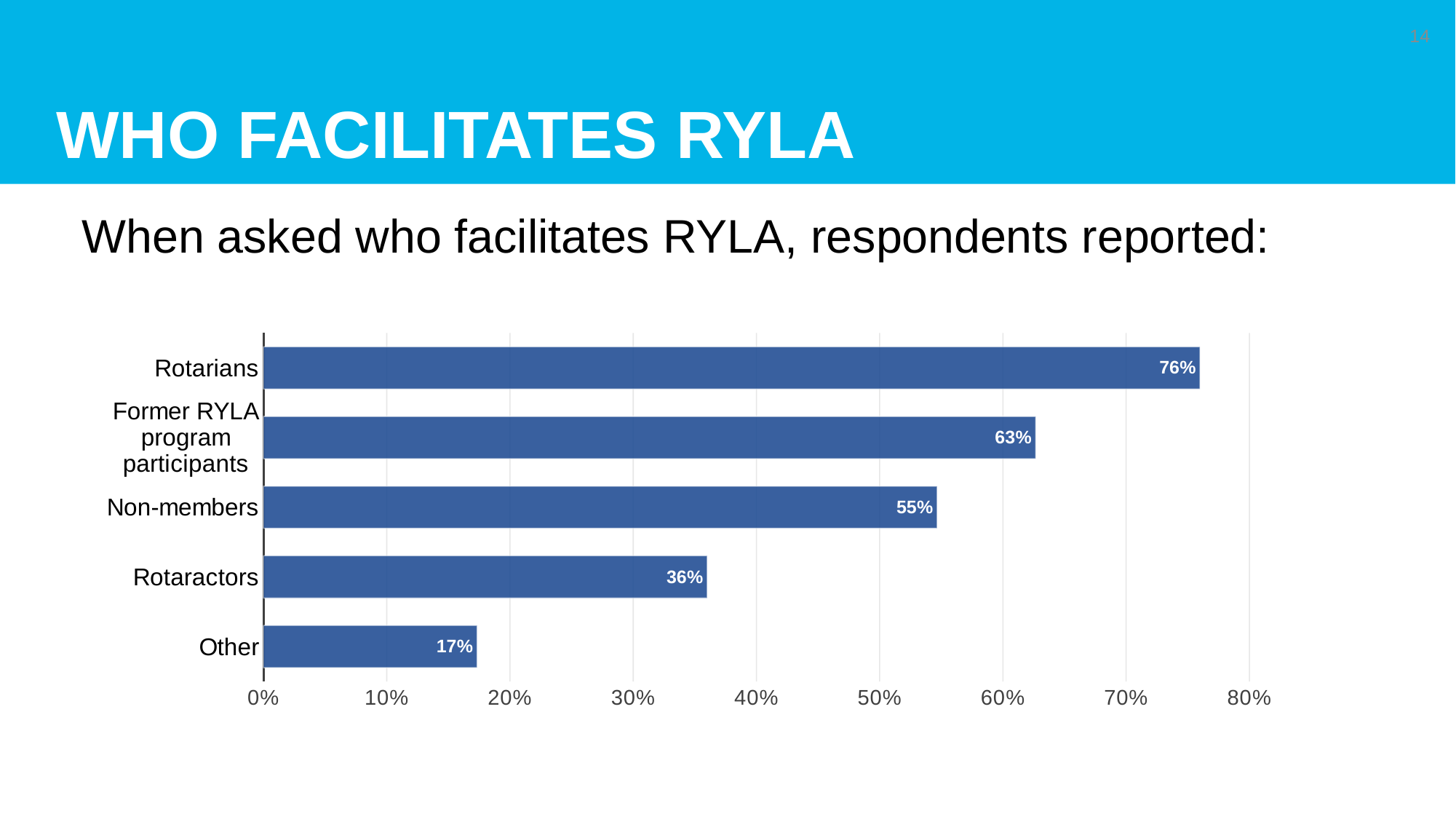

# WHO Facilitates RYLA
14
When asked who facilitates RYLA, respondents reported:

### Chart

| Category | Percentage |
|---|---|
| Other | 0.17333333333333334 |
| Rotaractors | 0.36 |
| Non-members | 0.5466666666666666 |
| Former RYLA program participants | 0.6266666666666667 |
| Rotarians | 0.76 |